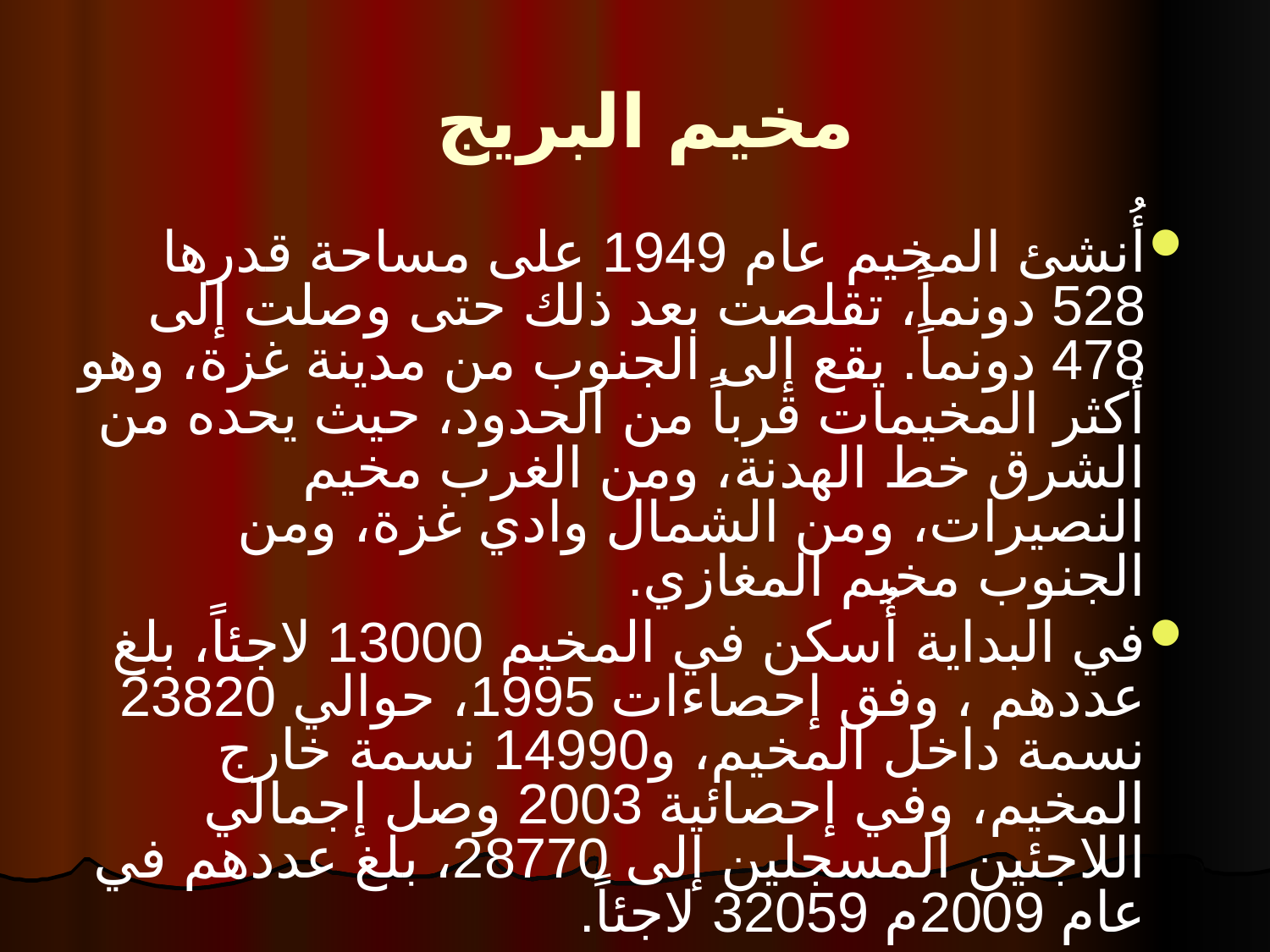

# مخيم البريج
أُنشئ المخيم عام 1949 على مساحة قدرها 528 دونماً، تقلصت بعد ذلك حتى وصلت إلى 478 دونماً. يقع إلى الجنوب من مدينة غزة، وهو أكثر المخيمات قرباً من الحدود، حيث يحده من الشرق خط الهدنة، ومن الغرب مخيم النصيرات، ومن الشمال وادي غزة، ومن الجنوب مخيم المغازي.
في البداية أُسكن في المخيم 13000 لاجئاً، بلغ عددهم ، وفق إحصاءات 1995، حوالي 23820 نسمة داخل المخيم، و14990 نسمة خارج المخيم، وفي إحصائية 2003 وصل إجمالي اللاجئين المسجلين إلى 28770، بلغ عددهم في عام 2009م 32059 لاجئاً.